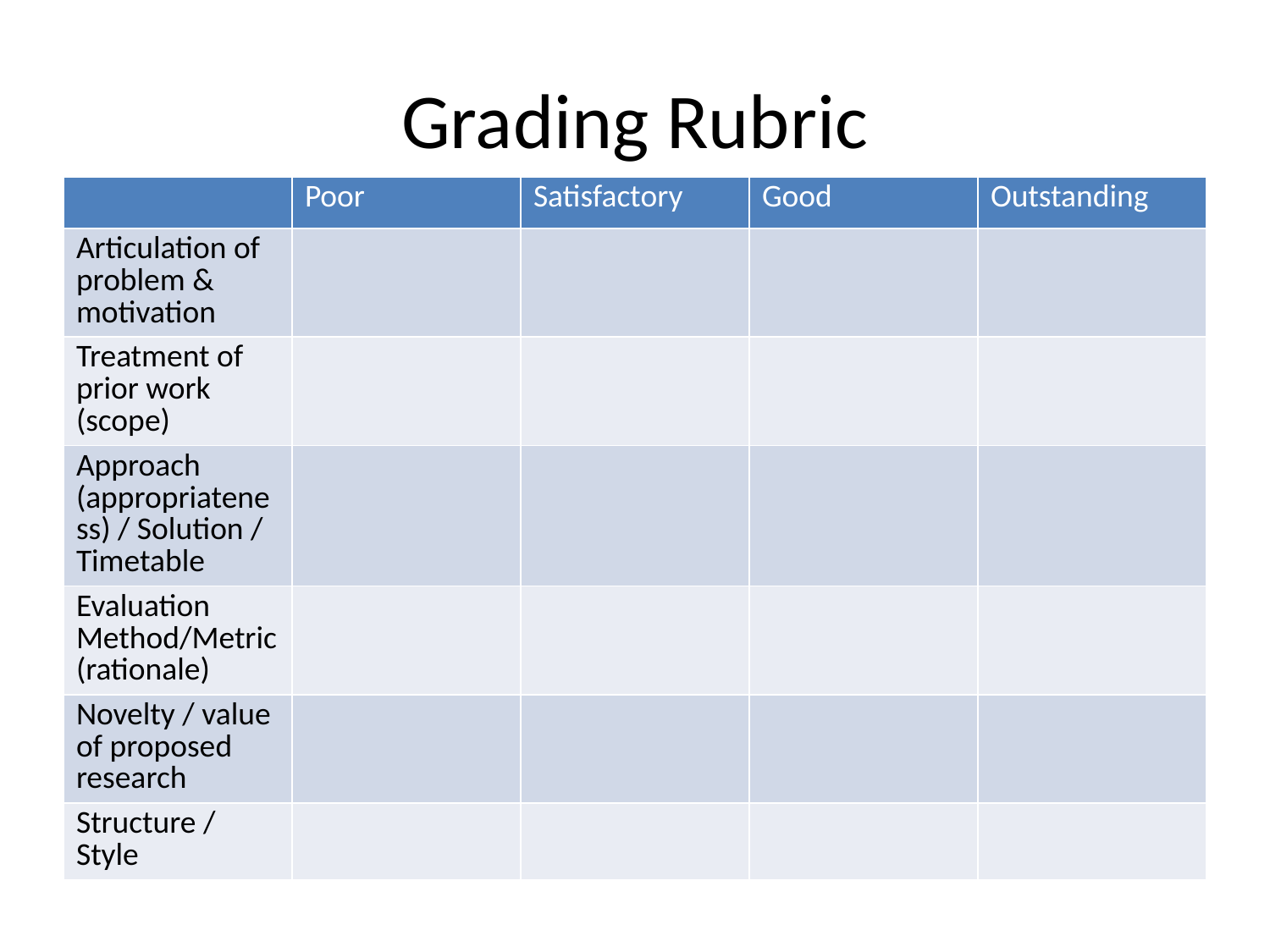

# Grading Rubric
|  | Poor | Satisfactory | Good | Outstanding |
| --- | --- | --- | --- | --- |
| Articulation of problem & motivation |  |  |  |  |
| Treatment of prior work (scope) |  |  |  |  |
| Approach (appropriateness) / Solution / Timetable |  |  |  |  |
| Evaluation Method/Metric (rationale) |  |  |  |  |
| Novelty / value of proposed research |  |  |  |  |
| Structure / Style |  |  |  |  |